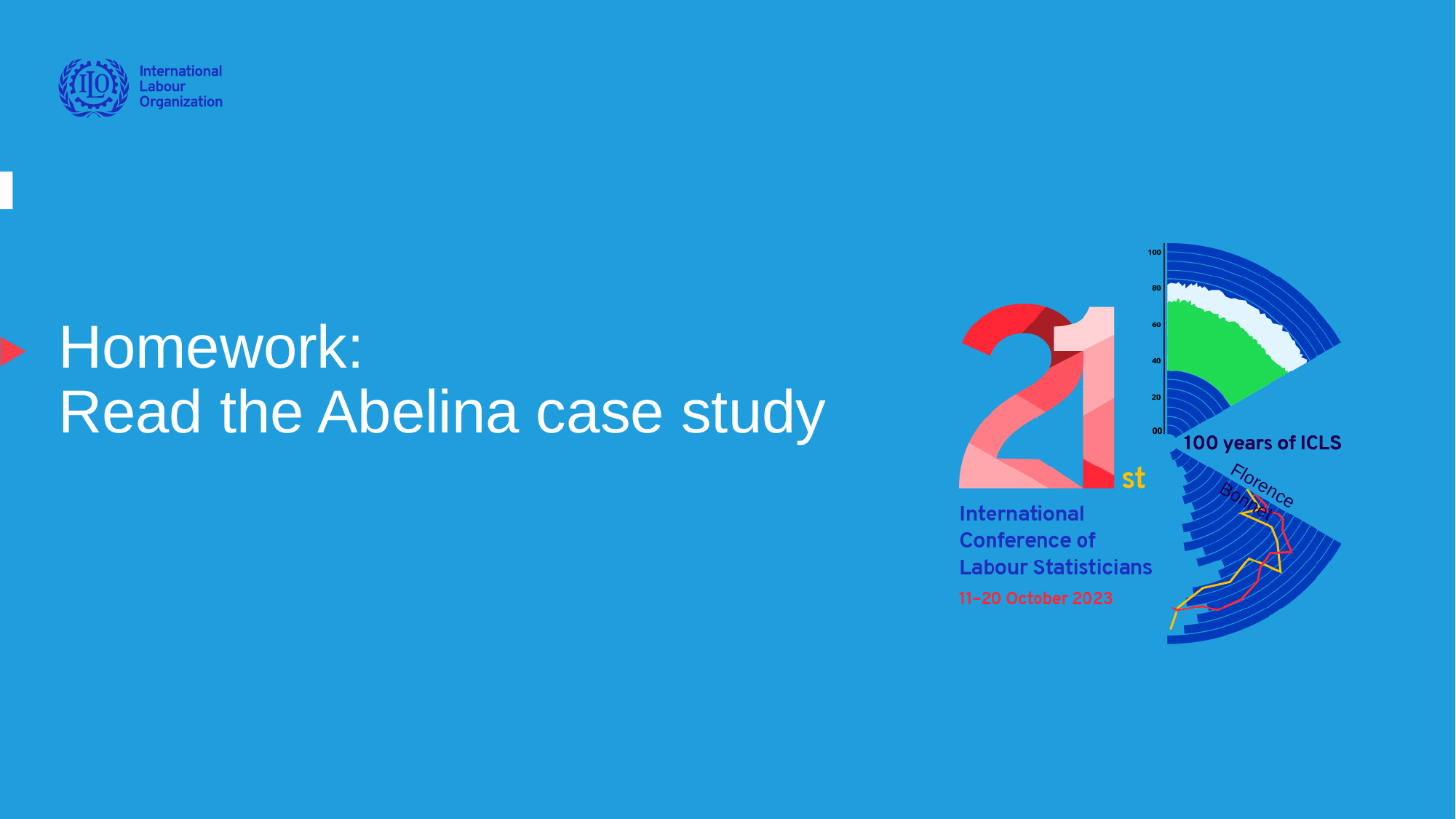

# Homework: Read the Abelina case study
Florence Bonnet